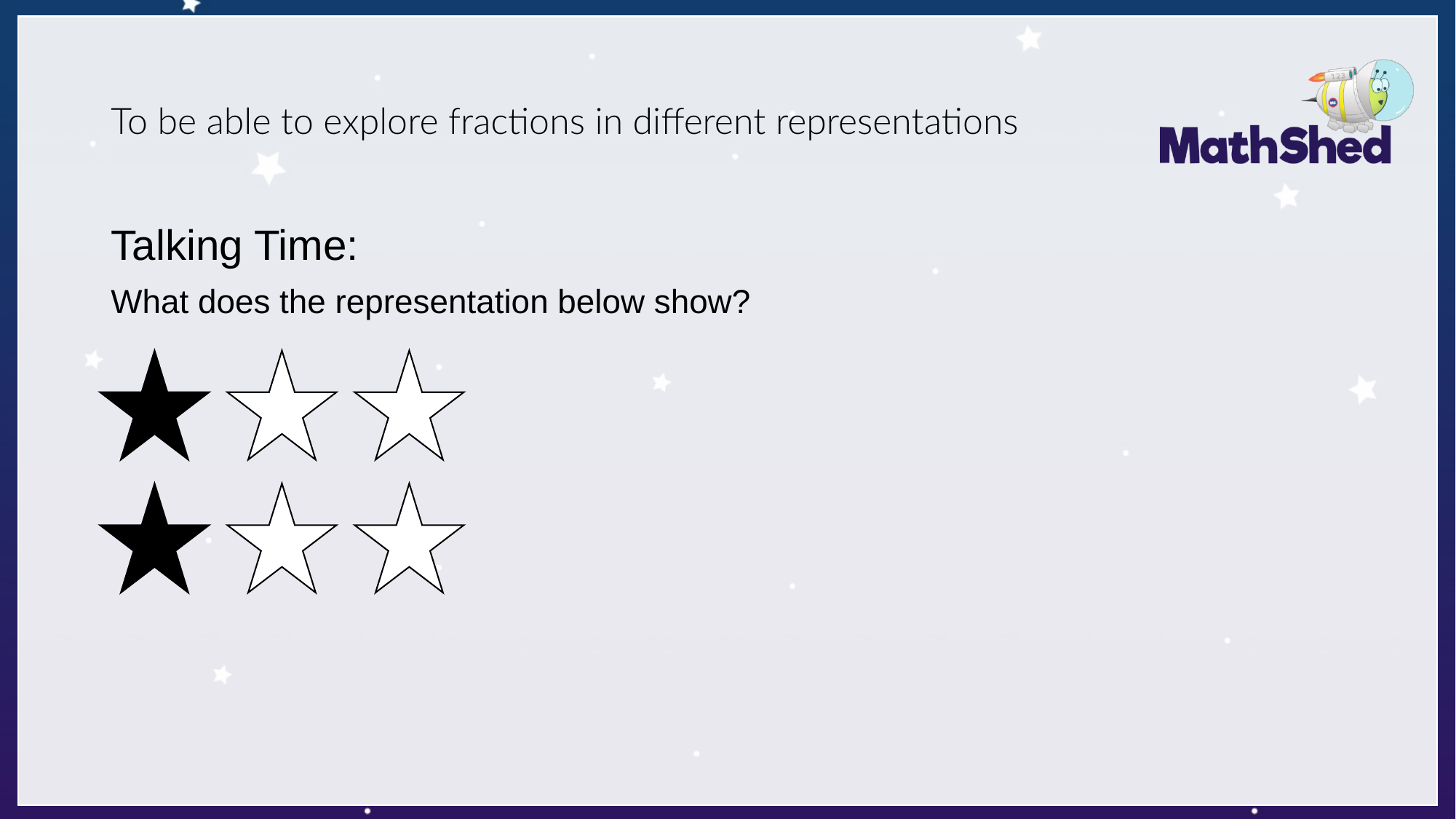

# To be able to explore fractions in different representations
Talking Time:
What does the representation below show?